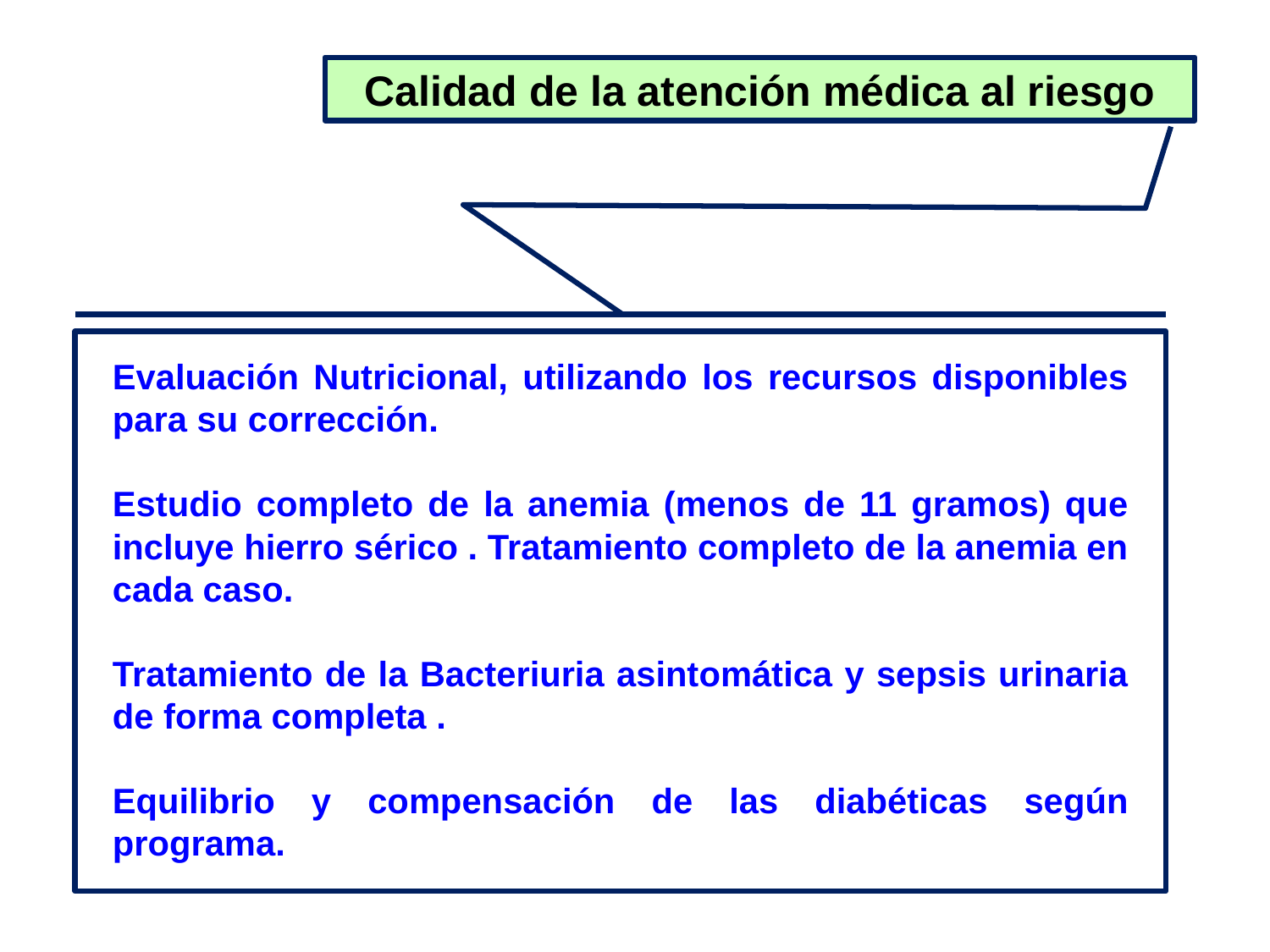

Calidad de la atención médica al riesgo

Evaluación Nutricional, utilizando los recursos disponibles para su corrección.

Estudio completo de la anemia (menos de 11 gramos) que incluye hierro sérico . Tratamiento completo de la anemia en cada caso.

Tratamiento de la Bacteriuria asintomática y sepsis urinaria de forma completa .

Equilibrio y compensación de las diabéticas según programa.